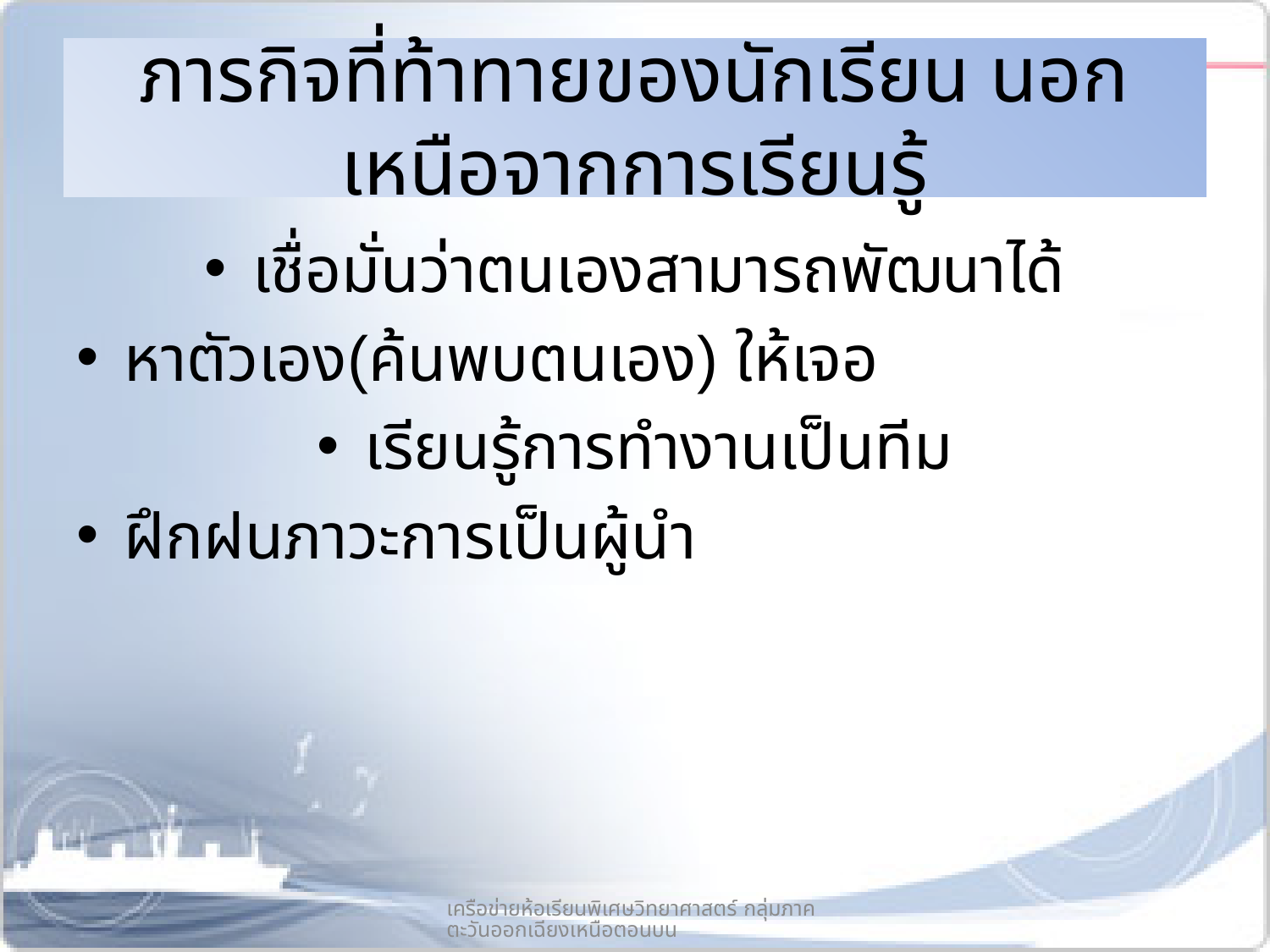

# ภารกิจที่ท้าทายของนักเรียน นอกเหนือจากการเรียนรู้
เชื่อมั่นว่าตนเองสามารถพัฒนาได้
หาตัวเอง(ค้นพบตนเอง) ให้เจอ
เรียนรู้การทำงานเป็นทีม
ฝึกฝนภาวะการเป็นผู้นำ
เครือข่ายห้อเรียนพิเศษวิทยาศาสตร์ กลุ่มภาคตะวันออกเฉียงเหนือตอนบน